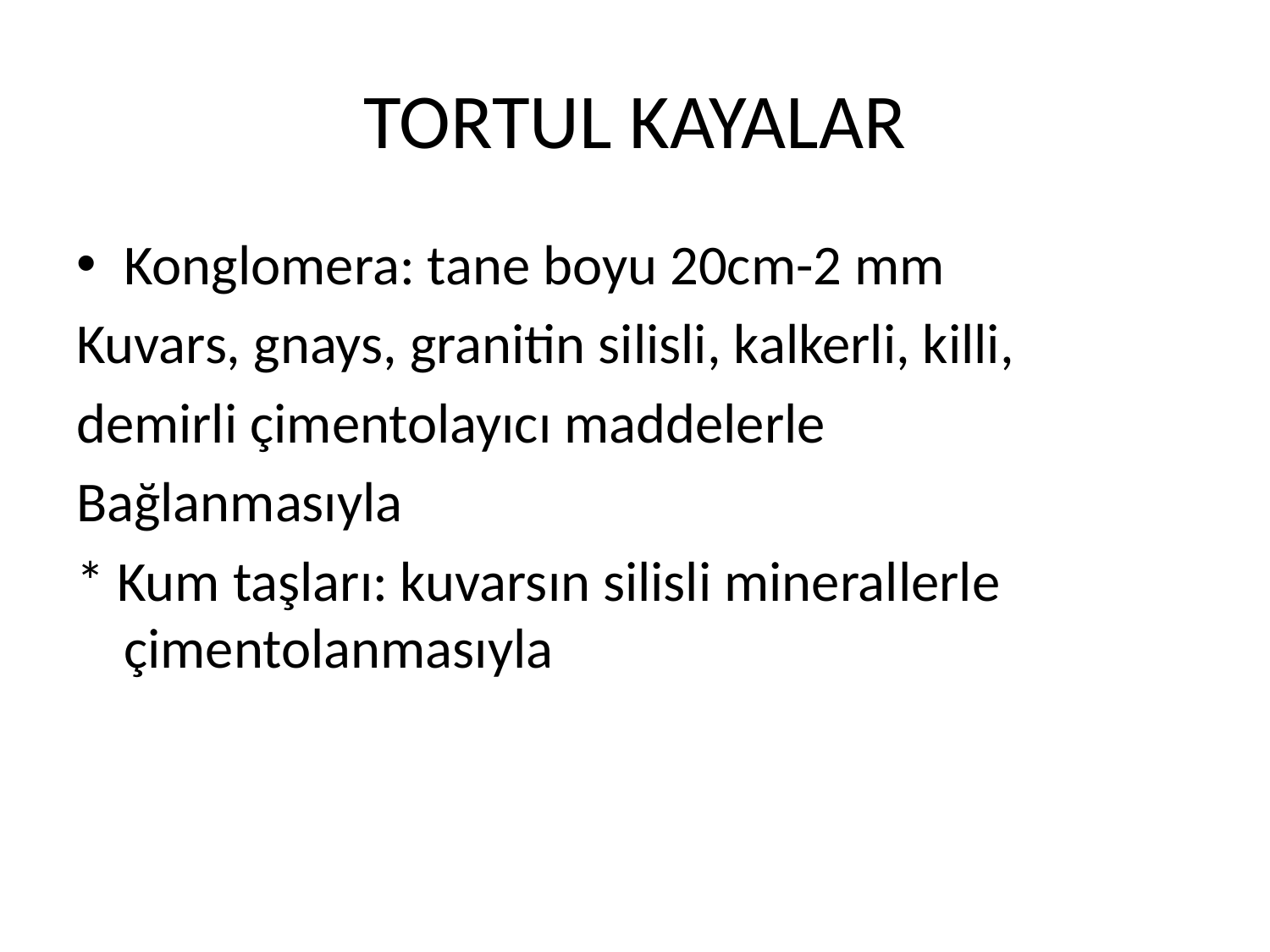

# TORTUL KAYALAR
Konglomera: tane boyu 20cm-2 mm
Kuvars, gnays, granitin silisli, kalkerli, killi,
demirli çimentolayıcı maddelerle
Bağlanmasıyla
* Kum taşları: kuvarsın silisli minerallerle çimentolanmasıyla